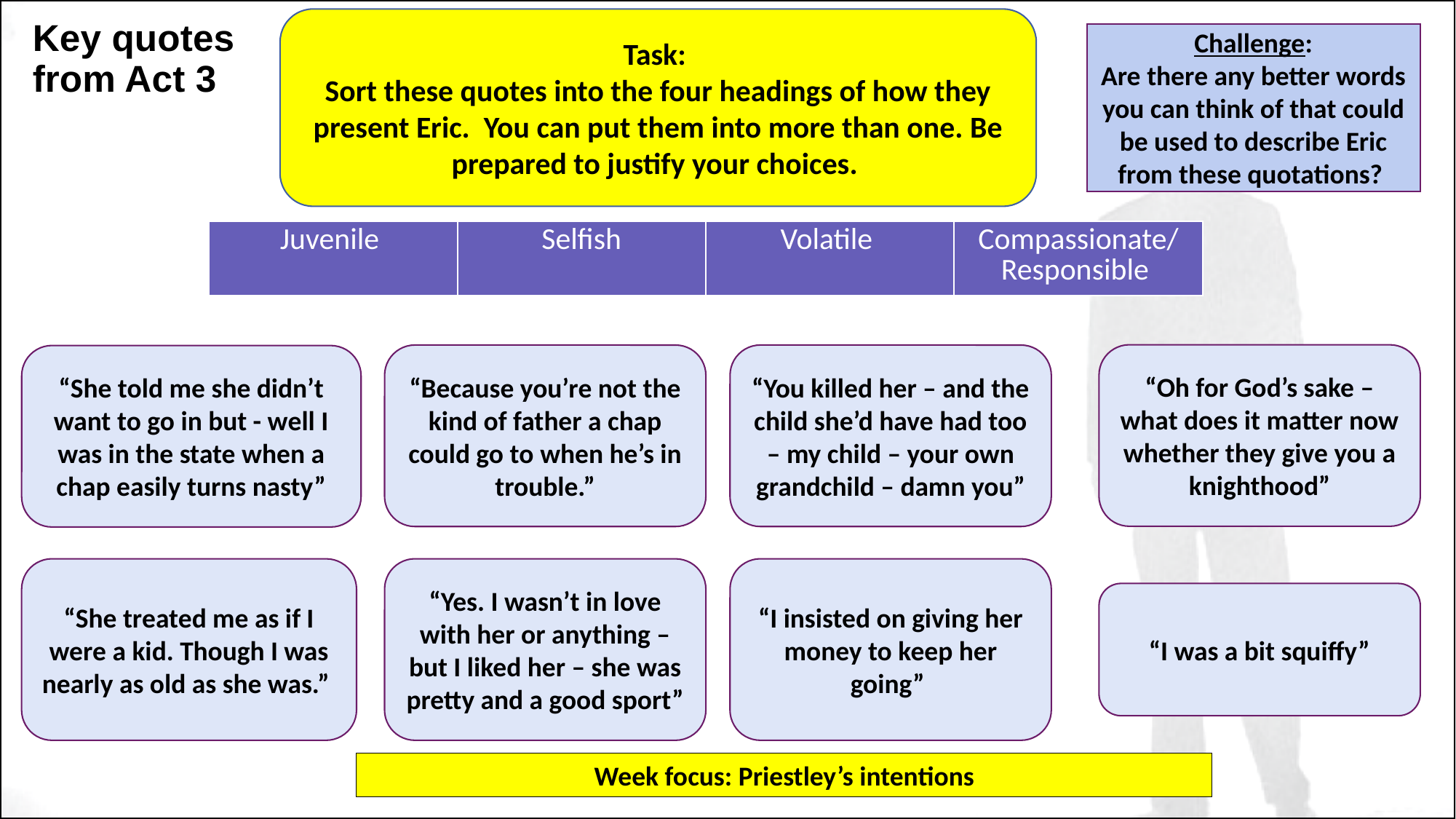

Task:
Sort these quotes into the four headings of how they present Eric.  You can put them into more than one. Be prepared to justify your choices.
# Key quotes from Act 3
Challenge:
Are there any better words you can think of that could be used to describe Eric from these quotations?
| Juvenile | Selfish | Volatile | Compassionate/ Responsible |
| --- | --- | --- | --- |
“Oh for God’s sake – what does it matter now whether they give you a knighthood”
“Because you’re not the kind of father a chap could go to when he’s in trouble.”
“You killed her – and the child she’d have had too – my child – your own grandchild – damn you”
“She told me she didn’t want to go in but - well I was in the state when a chap easily turns nasty”
“I insisted on giving her money to keep her going”
“Yes. I wasn’t in love with her or anything – but I liked her – she was pretty and a good sport”
“She treated me as if I were a kid. Though I was nearly as old as she was.”
“I was a bit squiffy”
Week focus: Priestley’s intentions